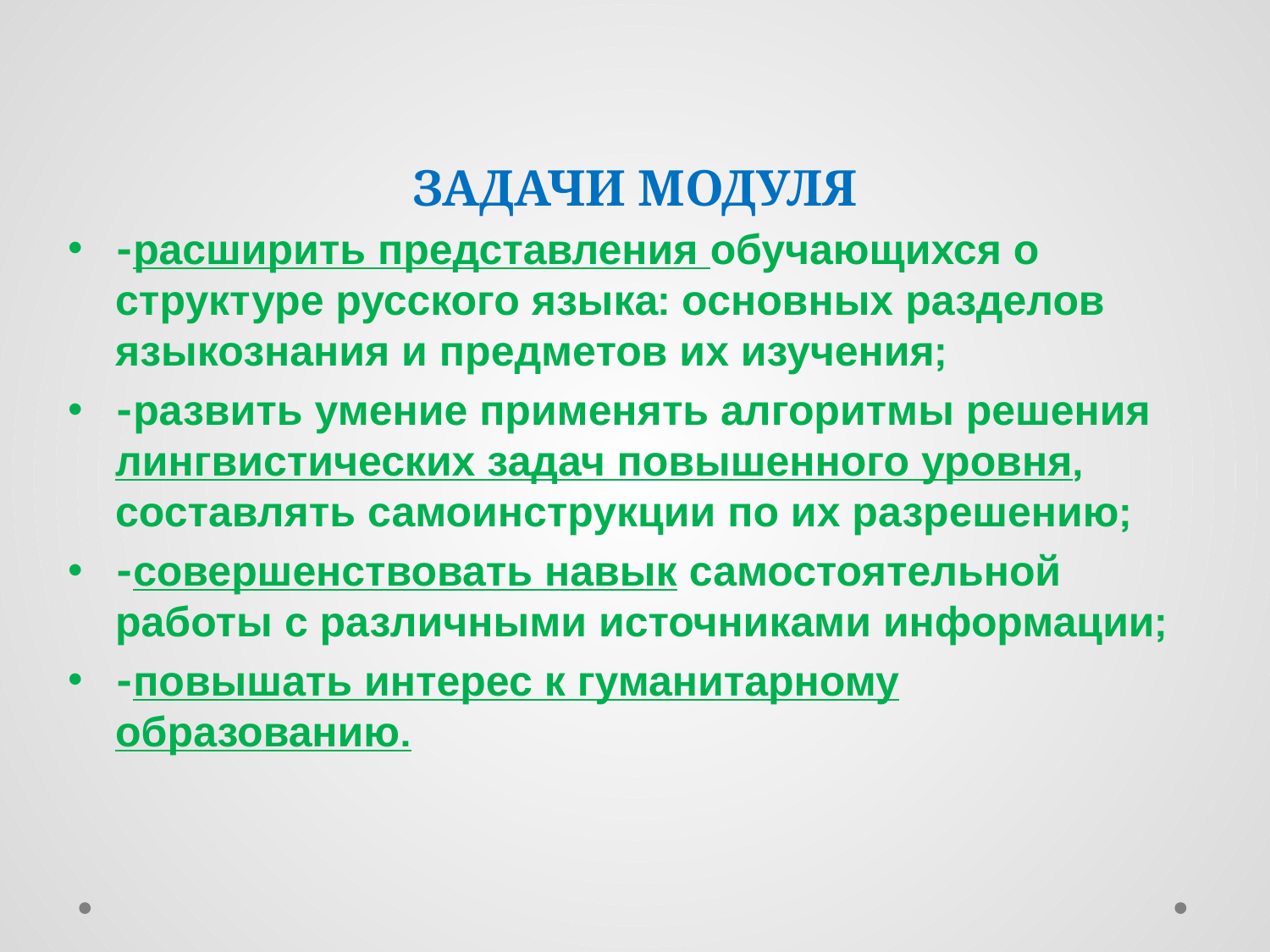

# ЗАДАЧИ МОДУЛЯ
-расширить представления обучающихся о структуре русского языка: основных разделов языкознания и предметов их изучения;
-развить умение применять алгоритмы решения лингвистических задач повышенного уровня, составлять самоинструкции по их разрешению;
-совершенствовать навык самостоятельной работы с различными источниками информации;
-повышать интерес к гуманитарному образованию.